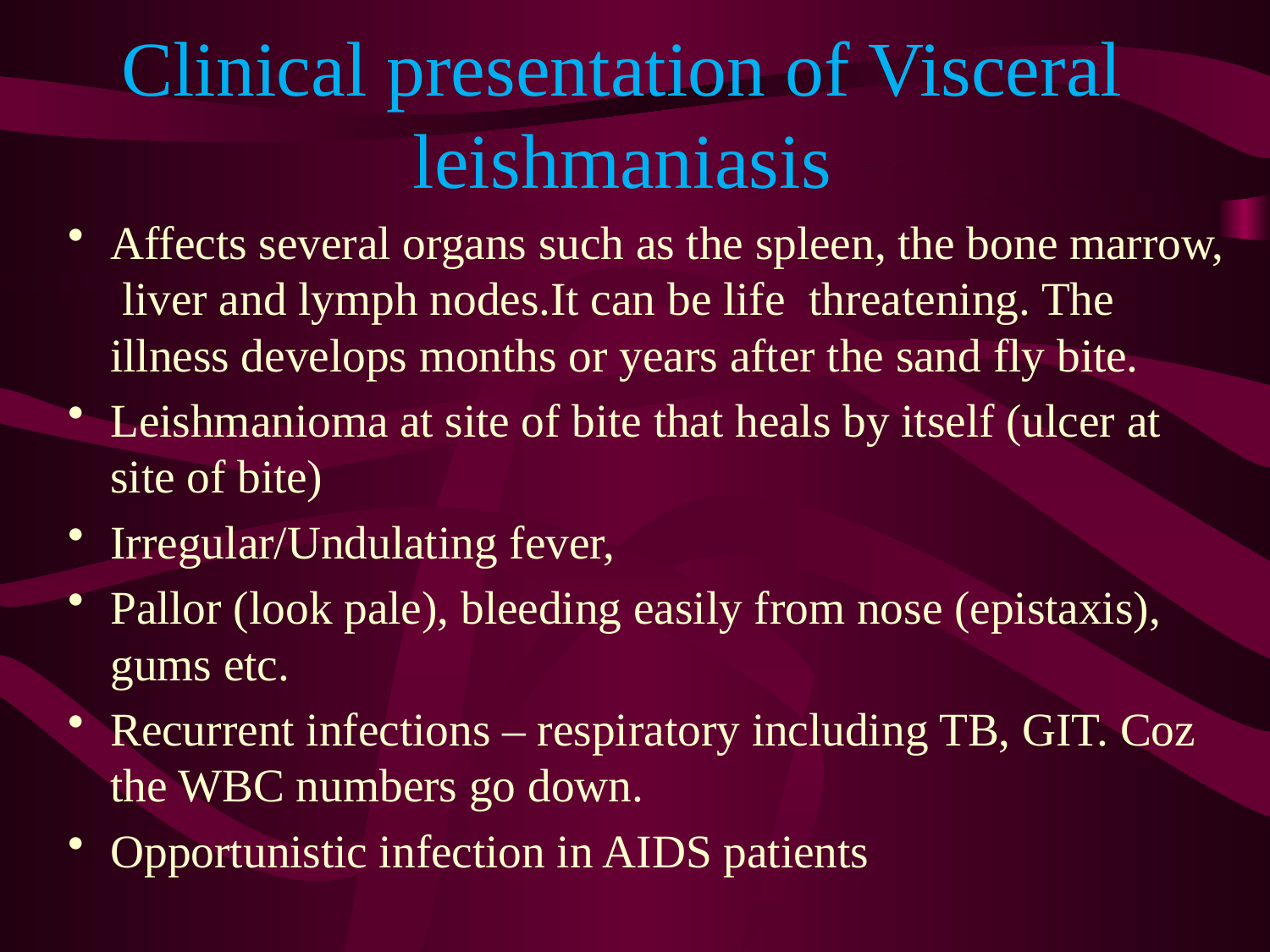

# Clinical presentation of Visceral leishmaniasis
Affects several organs such as the spleen, the bone marrow,  liver and lymph nodes.It can be life  threatening. The illness develops months or years after the sand fly bite.
Leishmanioma at site of bite that heals by itself (ulcer at site of bite)
Irregular/Undulating fever,
Pallor (look pale), bleeding easily from nose (epistaxis), gums etc.
Recurrent infections – respiratory including TB, GIT. Coz the WBC numbers go down.
Opportunistic infection in AIDS patients